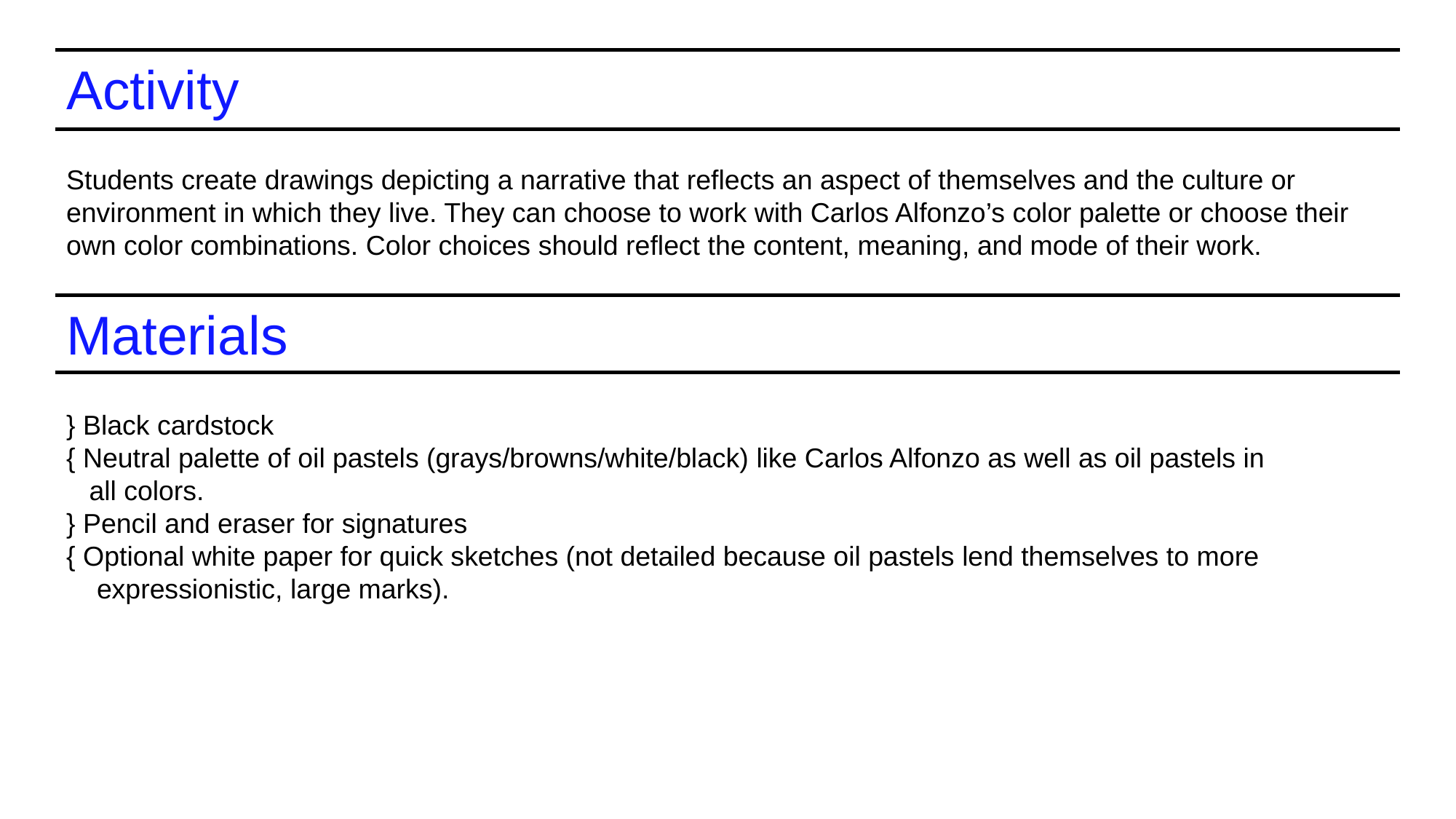

Activity

Students create drawings depicting a narrative that reflects an aspect of themselves and the culture or environment in which they live. They can choose to work with Carlos Alfonzo’s color palette or choose their own color combinations. Color choices should reflect the content, meaning, and mode of their work.
Materials
} Black cardstock
{ Neutral palette of oil pastels (grays/browns/white/black) like Carlos Alfonzo as well as oil pastels in
   all colors.
} Pencil and eraser for signatures
{ Optional white paper for quick sketches (not detailed because oil pastels lend themselves to more
    expressionistic, large marks).